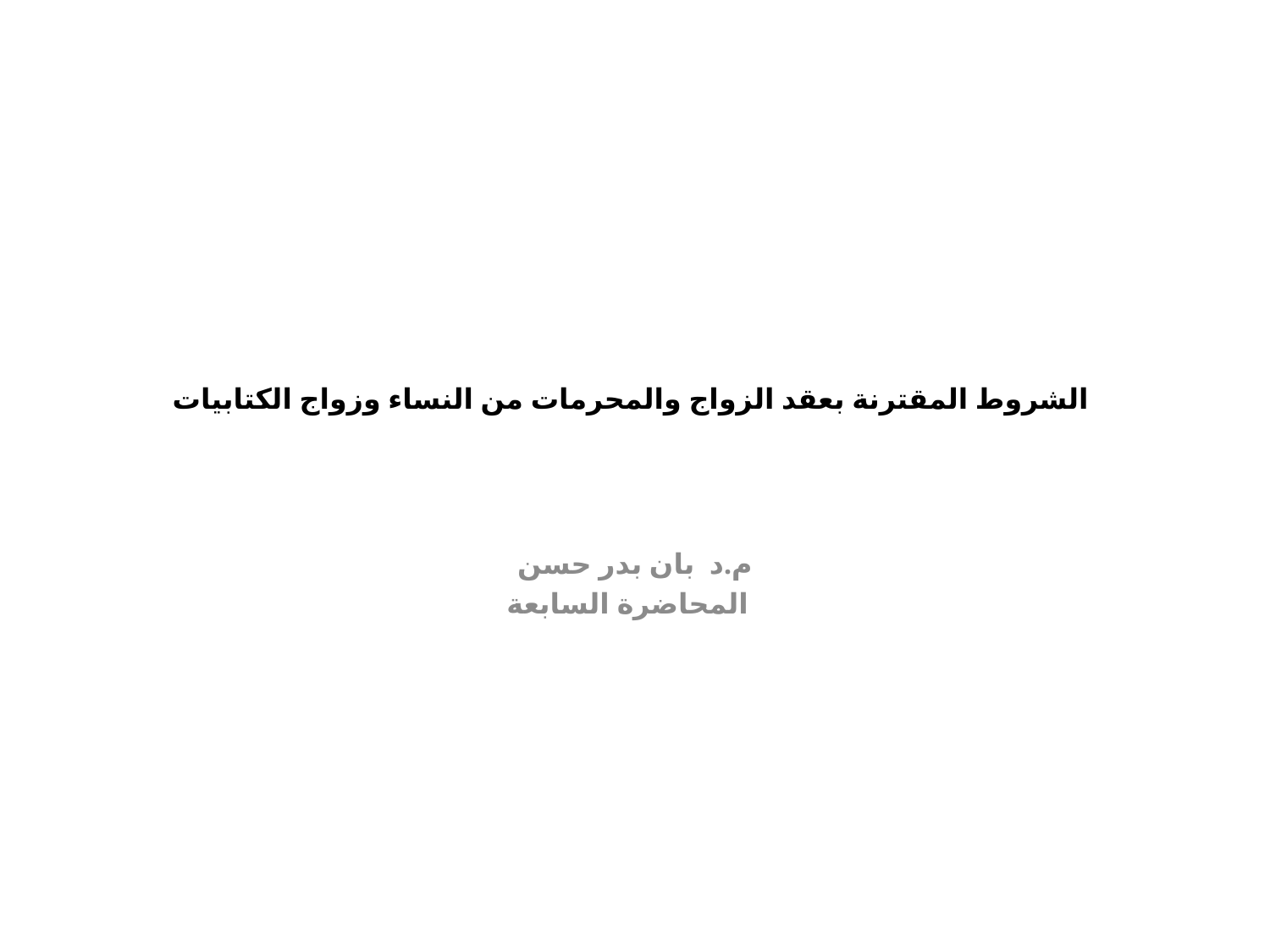

# الشروط المقترنة بعقد الزواج والمحرمات من النساء وزواج الكتابيات
م.د  بان بدر حسن
المحاضرة السابعة